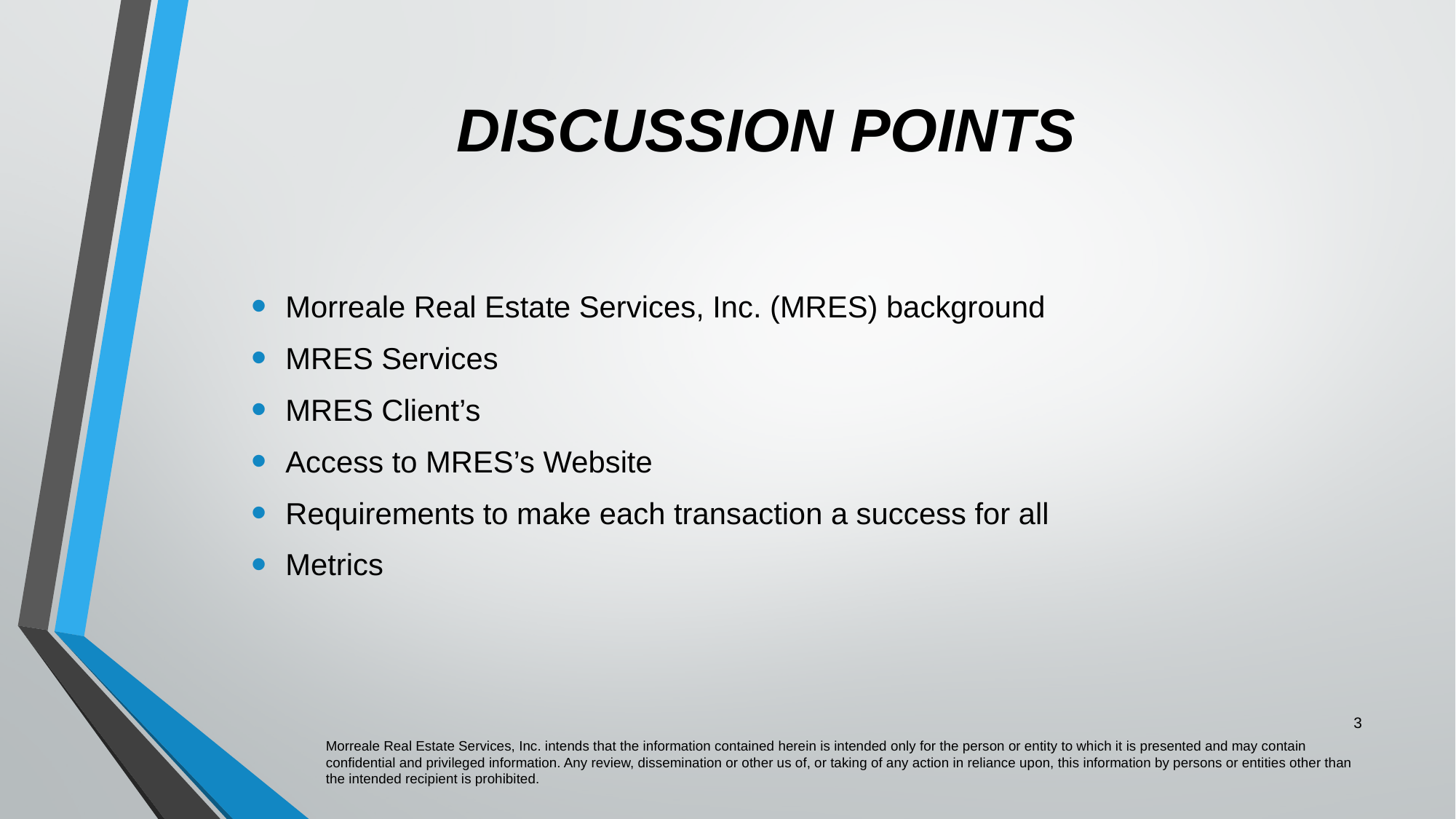

# DISCUSSION POINTS
Morreale Real Estate Services, Inc. (MRES) background
MRES Services
MRES Client’s
Access to MRES’s Website
Requirements to make each transaction a success for all
Metrics
3
Morreale Real Estate Services, Inc. intends that the information contained herein is intended only for the person or entity to which it is presented and may contain confidential and privileged information. Any review, dissemination or other us of, or taking of any action in reliance upon, this information by persons or entities other than the intended recipient is prohibited.